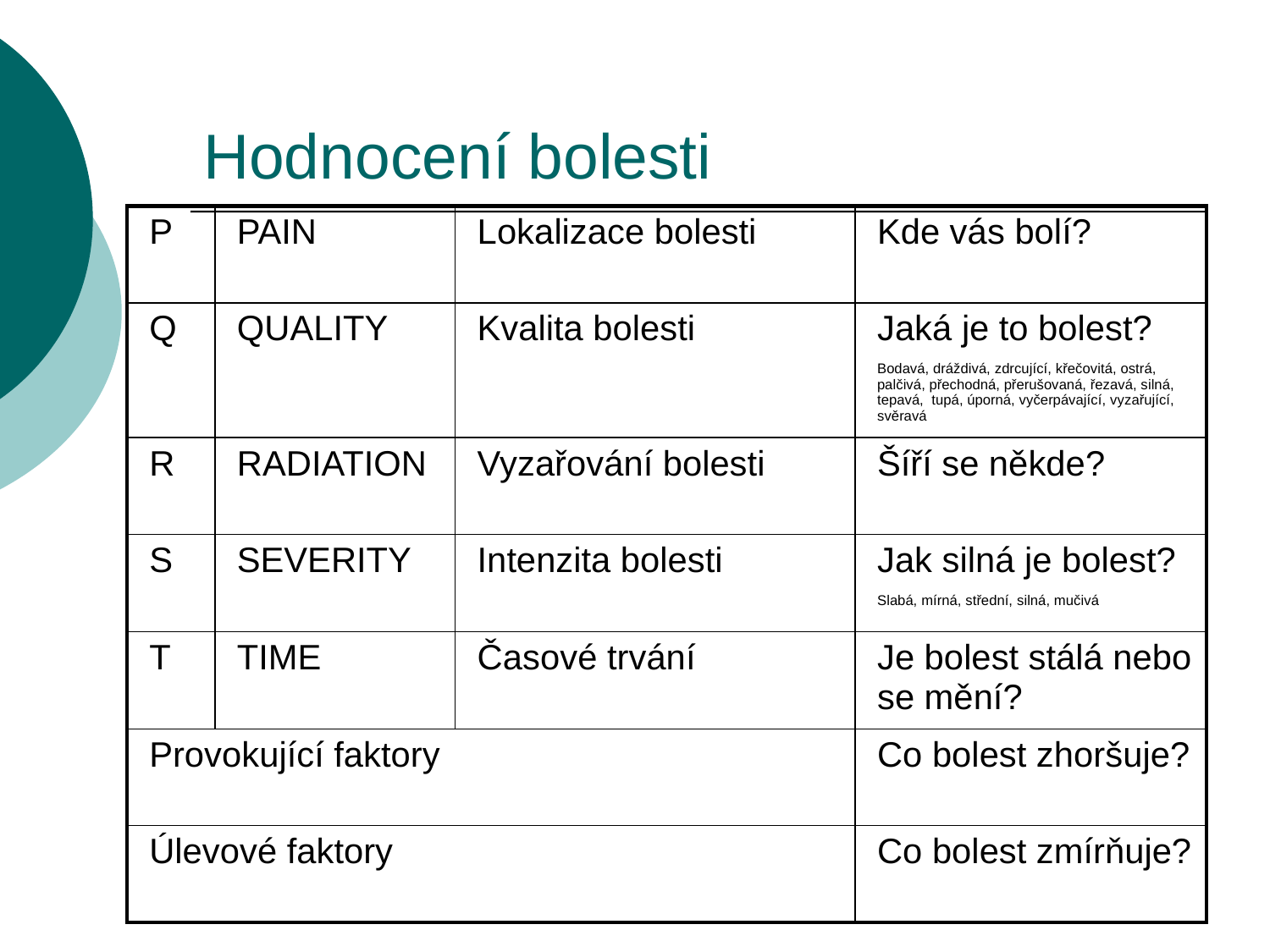

Hodnocení bolesti
| P | PAIN | Lokalizace bolesti | Kde vás bolí? |
| --- | --- | --- | --- |
| Q | QUALITY | Kvalita bolesti | Jaká je to bolest? Bodavá, dráždivá, zdrcující, křečovitá, ostrá, palčivá, přechodná, přerušovaná, řezavá, silná, tepavá, tupá, úporná, vyčerpávající, vyzařující, svěravá |
| R | RADIATION | Vyzařování bolesti | Šíří se někde? |
| S | SEVERITY | Intenzita bolesti | Jak silná je bolest? Slabá, mírná, střední, silná, mučivá |
| T | TIME | Časové trvání | Je bolest stálá nebo se mění? |
| Provokující faktory |  |  | Co bolest zhoršuje? |
| Úlevové faktory |  |  | Co bolest zmírňuje? |